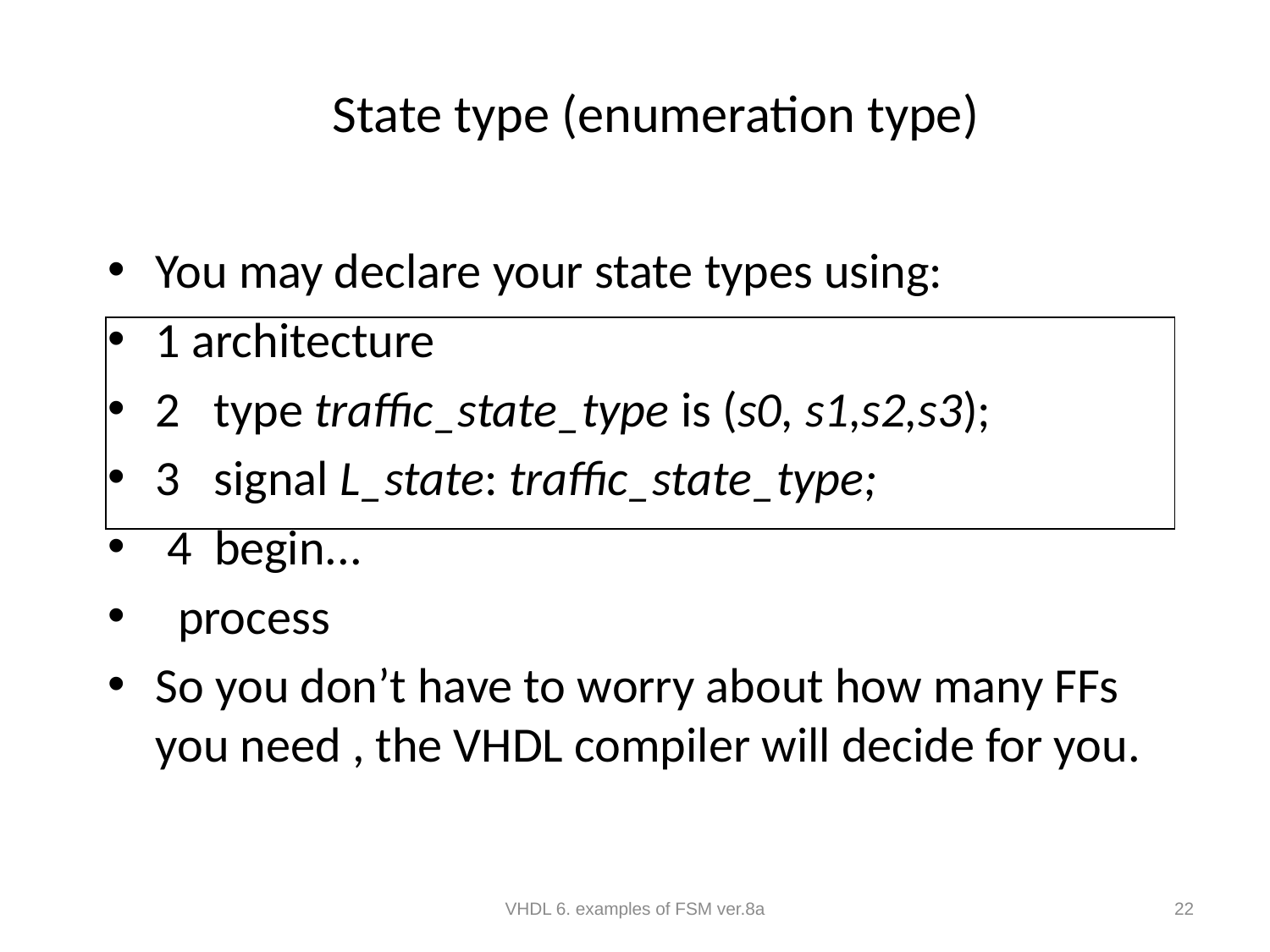

# State type (enumeration type)
You may declare your state types using:
1 architecture
2   type traffic_state_type is (s0, s1,s2,s3);
3   signal L_state: traffic_state_type;
 4  begin...
  process
So you don’t have to worry about how many FFs you need , the VHDL compiler will decide for you.

VHDL 6. examples of FSM ver.8a
22